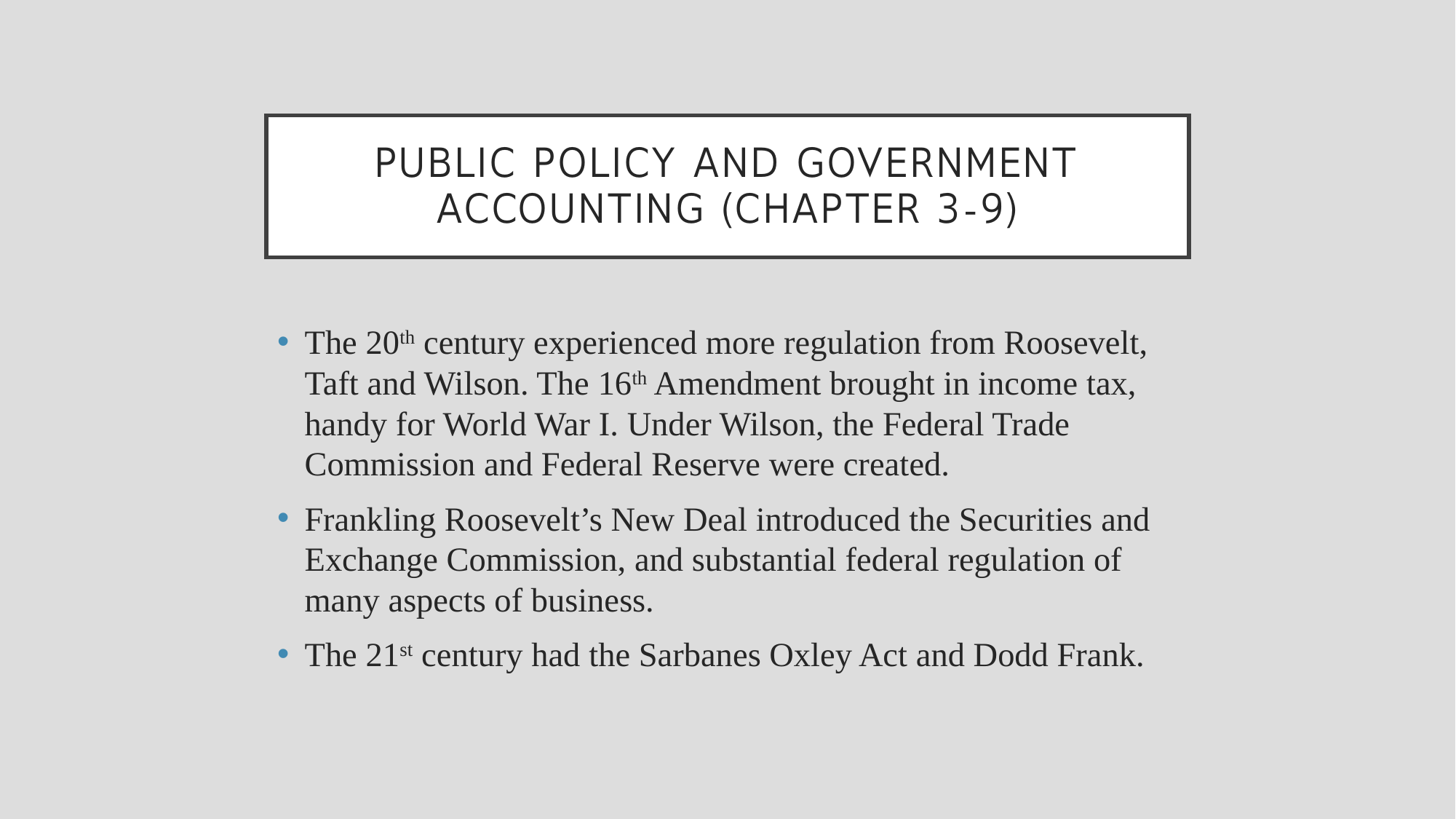

# Public policy and government accounting (Chapter 3-9)
The 20th century experienced more regulation from Roosevelt, Taft and Wilson. The 16th Amendment brought in income tax, handy for World War I. Under Wilson, the Federal Trade Commission and Federal Reserve were created.
Frankling Roosevelt’s New Deal introduced the Securities and Exchange Commission, and substantial federal regulation of many aspects of business.
The 21st century had the Sarbanes Oxley Act and Dodd Frank.